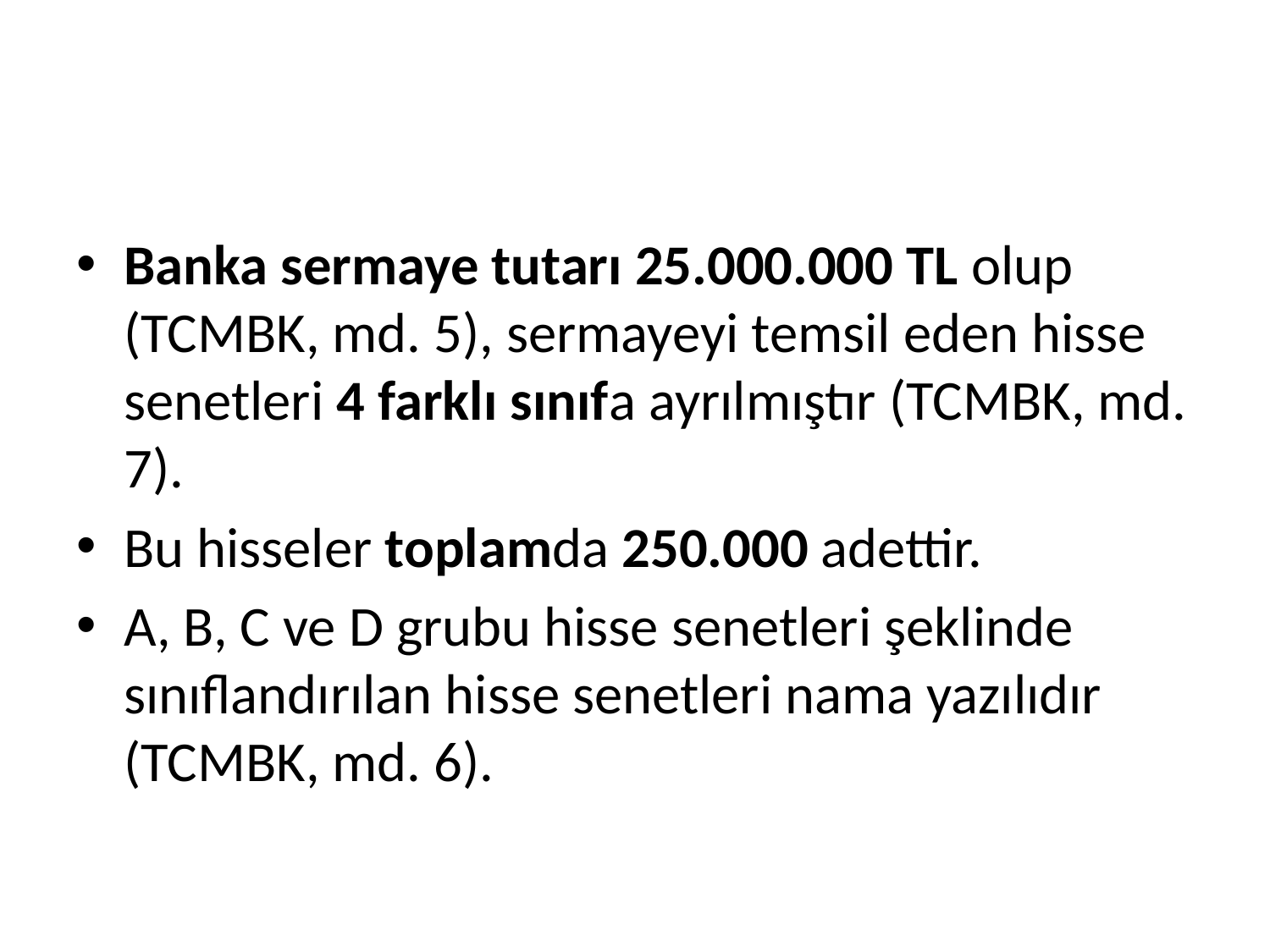

#
Banka sermaye tutarı 25.000.000 TL olup (TCMBK, md. 5), sermayeyi temsil eden hisse senetleri 4 farklı sınıfa ayrılmıştır (TCMBK, md. 7).
Bu hisseler toplamda 250.000 adettir.
A, B, C ve D grubu hisse senetleri şeklinde sınıflandırılan hisse senetleri nama yazılıdır (TCMBK, md. 6).